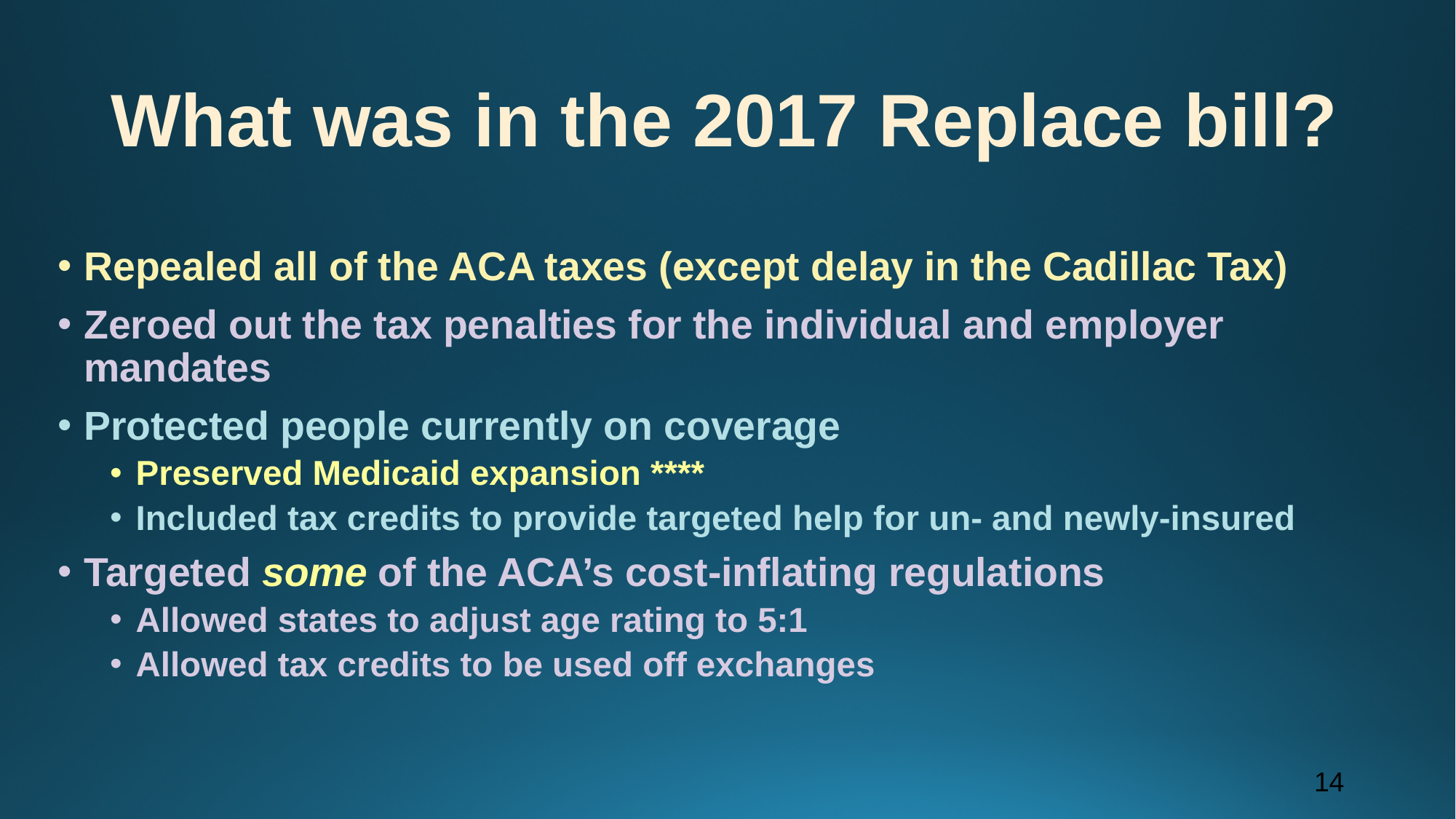

# What was in the 2017 Replace bill?
Repealed all of the ACA taxes (except delay in the Cadillac Tax)
Zeroed out the tax penalties for the individual and employer mandates
Protected people currently on coverage
Preserved Medicaid expansion ****
Included tax credits to provide targeted help for un- and newly-insured
Targeted some of the ACA’s cost-inflating regulations
Allowed states to adjust age rating to 5:1
Allowed tax credits to be used off exchanges
14